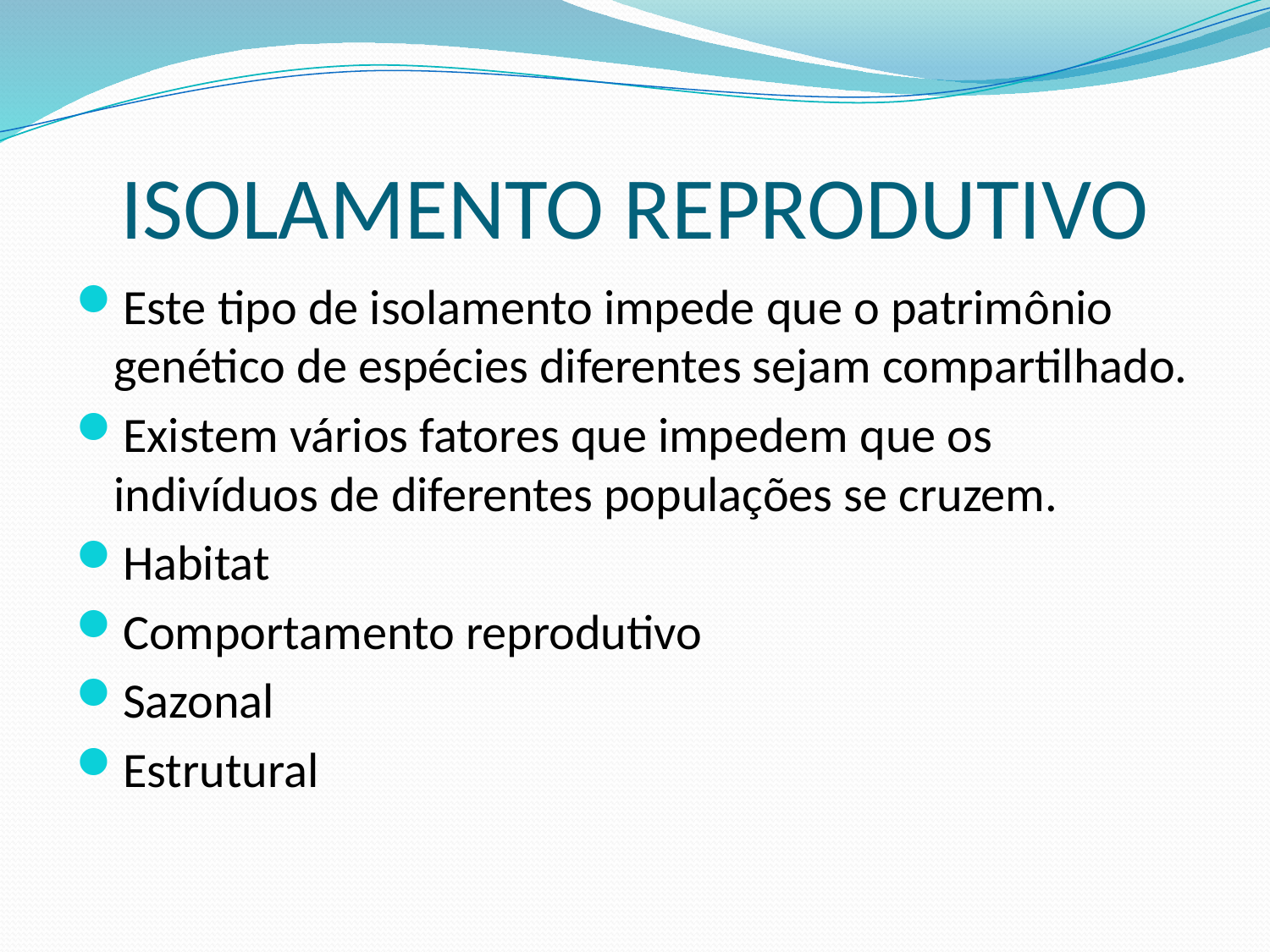

# ISOLAMENTO REPRODUTIVO
Este tipo de isolamento impede que o patrimônio genético de espécies diferentes sejam compartilhado.
Existem vários fatores que impedem que os indivíduos de diferentes populações se cruzem.
Habitat
Comportamento reprodutivo
Sazonal
Estrutural